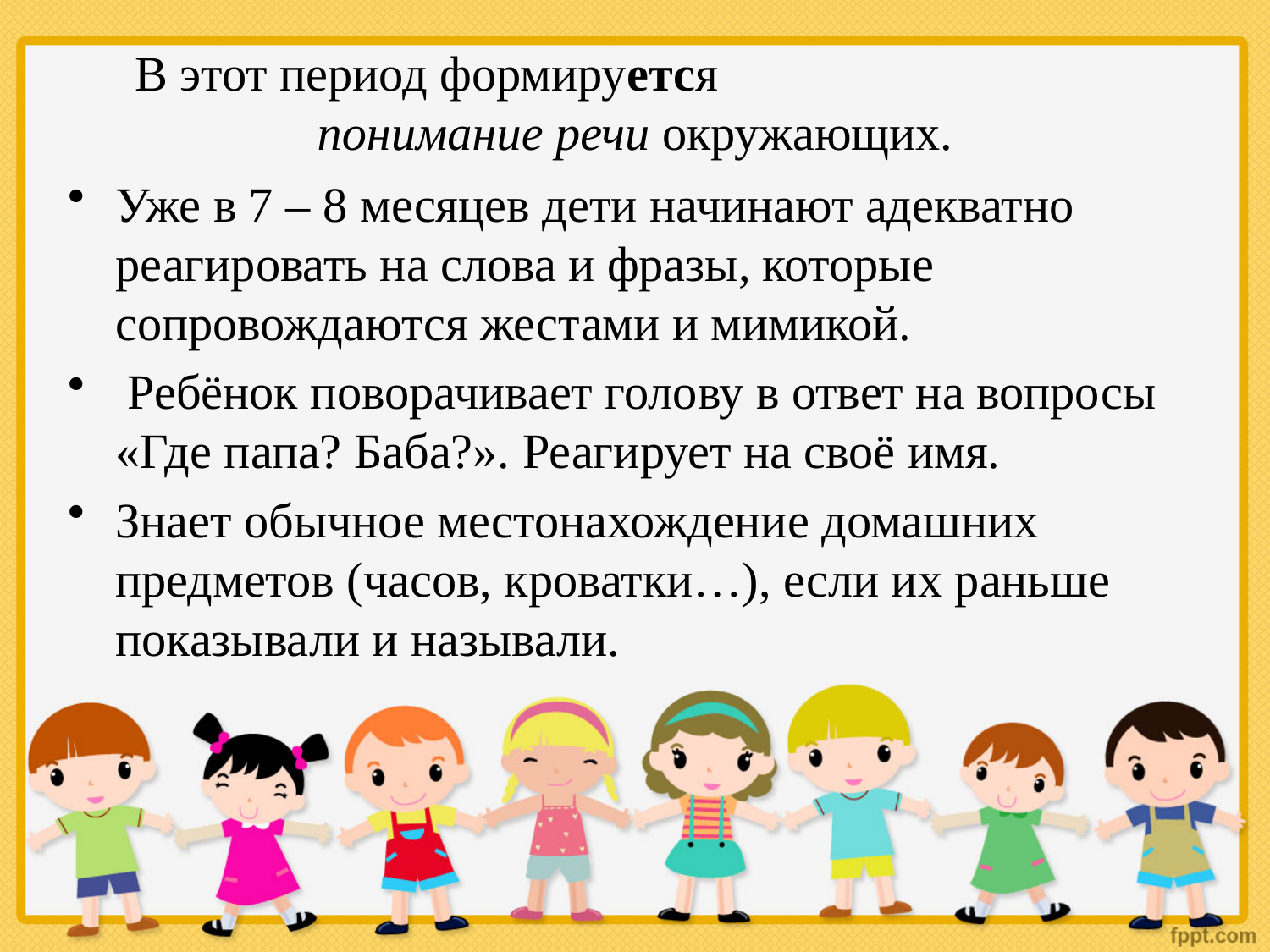

# В этот период формируется                                    понимание речи окружающих.
Уже в 7 – 8 месяцев дети начинают адекватно реагировать на слова и фразы, которые сопровождаются жестами и мимикой.
 Ребёнок поворачивает голову в ответ на вопросы «Где папа? Баба?». Реагирует на своё имя.
Знает обычное местонахождение домашних предметов (часов, кроватки…), если их раньше показывали и называли.